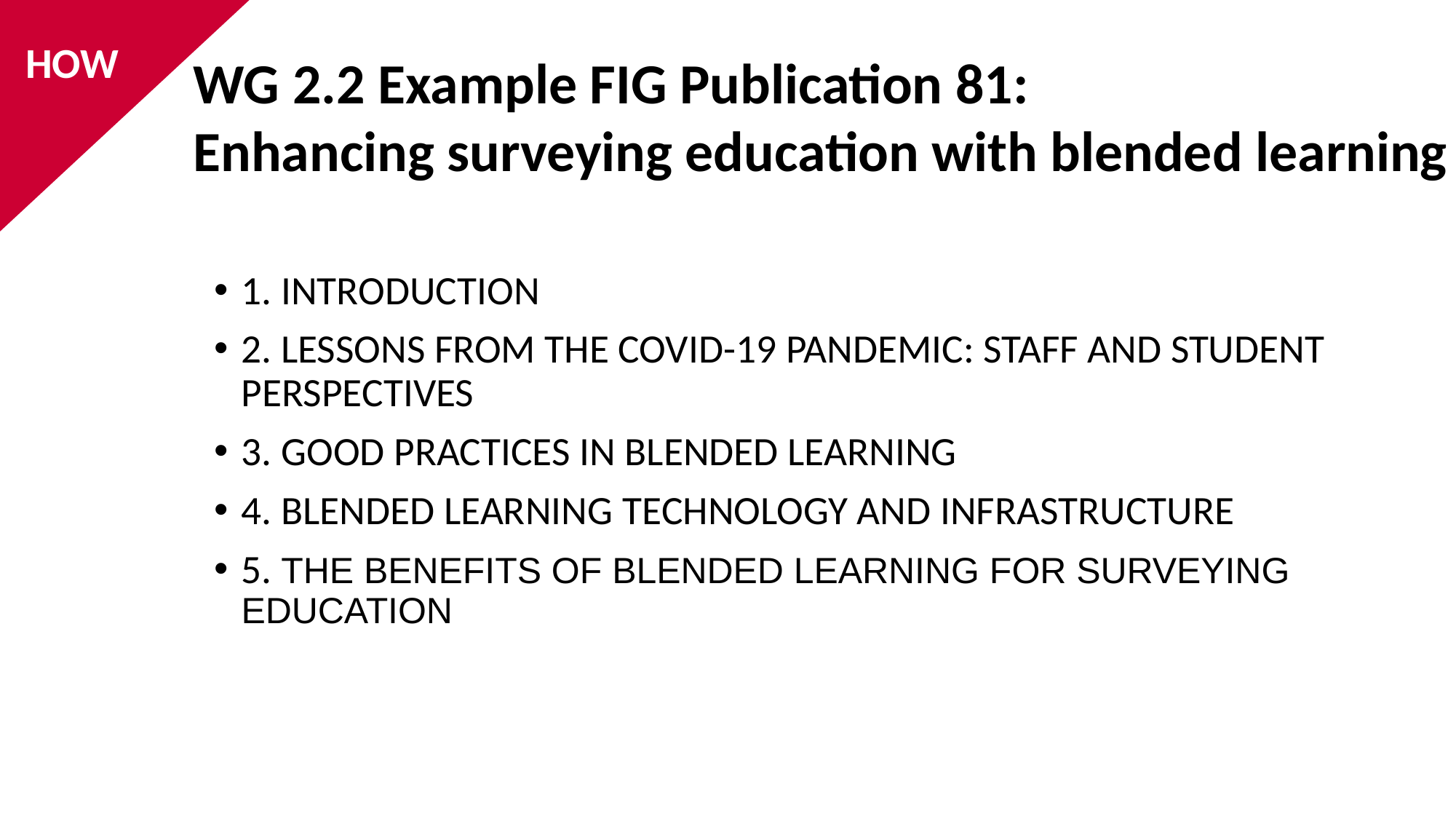

HOW
WG 2.2 Example FIG Publication 81:
Enhancing surveying education with blended learning
1. INTRODUCTION
2. LESSONS FROM THE COVID-19 PANDEMIC: STAFF AND STUDENT PERSPECTIVES
3. GOOD PRACTICES IN BLENDED LEARNING
4. BLENDED LEARNING TECHNOLOGY AND INFRASTRUCTURE
5. THE BENEFITS OF BLENDED LEARNING FOR SURVEYING EDUCATION